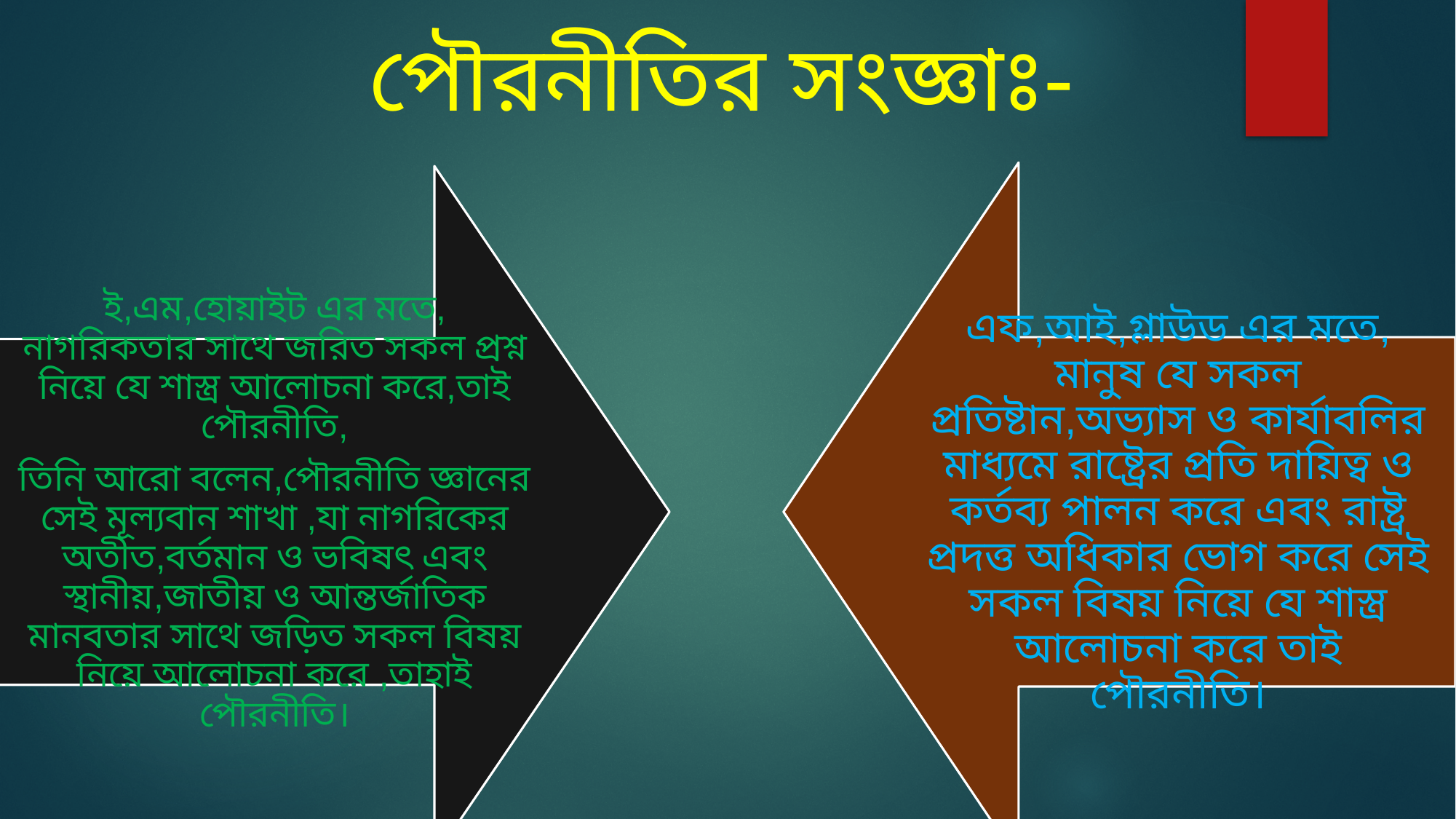

পৌরনীতির সংজ্ঞাঃ-
ই,এম,হোয়াইট এর মতে, নাগরিকতার সাথে জরিত সকল প্রশ্ন নিয়ে যে শাস্ত্র আলোচনা করে,তাই পৌরনীতি,
তিনি আরো বলেন,পৌরনীতি জ্ঞানের সেই মূল্যবান শাখা ,যা নাগরিকের অতীত,বর্তমান ও ভবিষৎ এবং স্থানীয়,জাতীয় ও আন্তর্জাতিক মানবতার সাথে জড়িত সকল বিষয় নিয়ে আলোচনা করে ,তাহাই পৌরনীতি।
এফ,আই,গ্লাউড এর মতে, মানুষ যে সকল প্রতিষ্টান,অভ্যাস ও কার্যাবলির মাধ্যমে রাষ্ট্রের প্রতি দায়িত্ব ও কর্তব্য পালন করে এবং রাষ্ট্র প্রদত্ত অধিকার ভোগ করে সেই সকল বিষয় নিয়ে যে শাস্ত্র আলোচনা করে তাই পৌরনীতি।